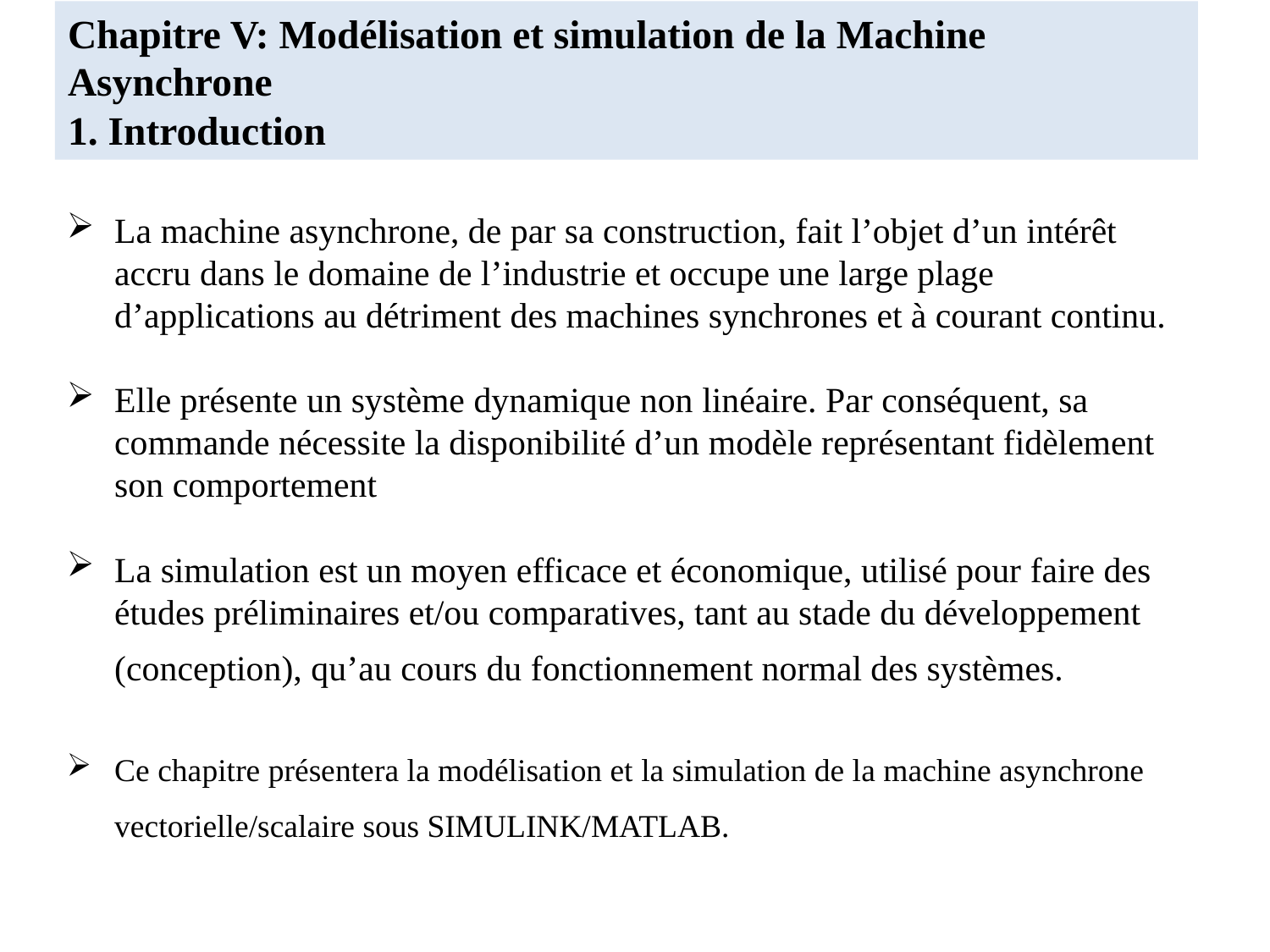

# Chapitre V: Modélisation et simulation de la Machine Asynchrone 1. Introduction

La machine asynchrone, de par sa construction, fait l’objet d’un intérêt accru dans le domaine de l’industrie et occupe une large plage d’applications au détriment des machines synchrones et à courant continu.

Elle présente un système dynamique non linéaire. Par conséquent, sa commande nécessite la disponibilité d’un modèle représentant fidèlement son comportement

La simulation est un moyen efficace et économique, utilisé pour faire des études préliminaires et/ou comparatives, tant au stade du développement (conception), qu’au cours du fonctionnement normal des systèmes.

Ce chapitre présentera la modélisation et la simulation de la machine asynchrone vectorielle/scalaire sous SIMULINK/MATLAB.